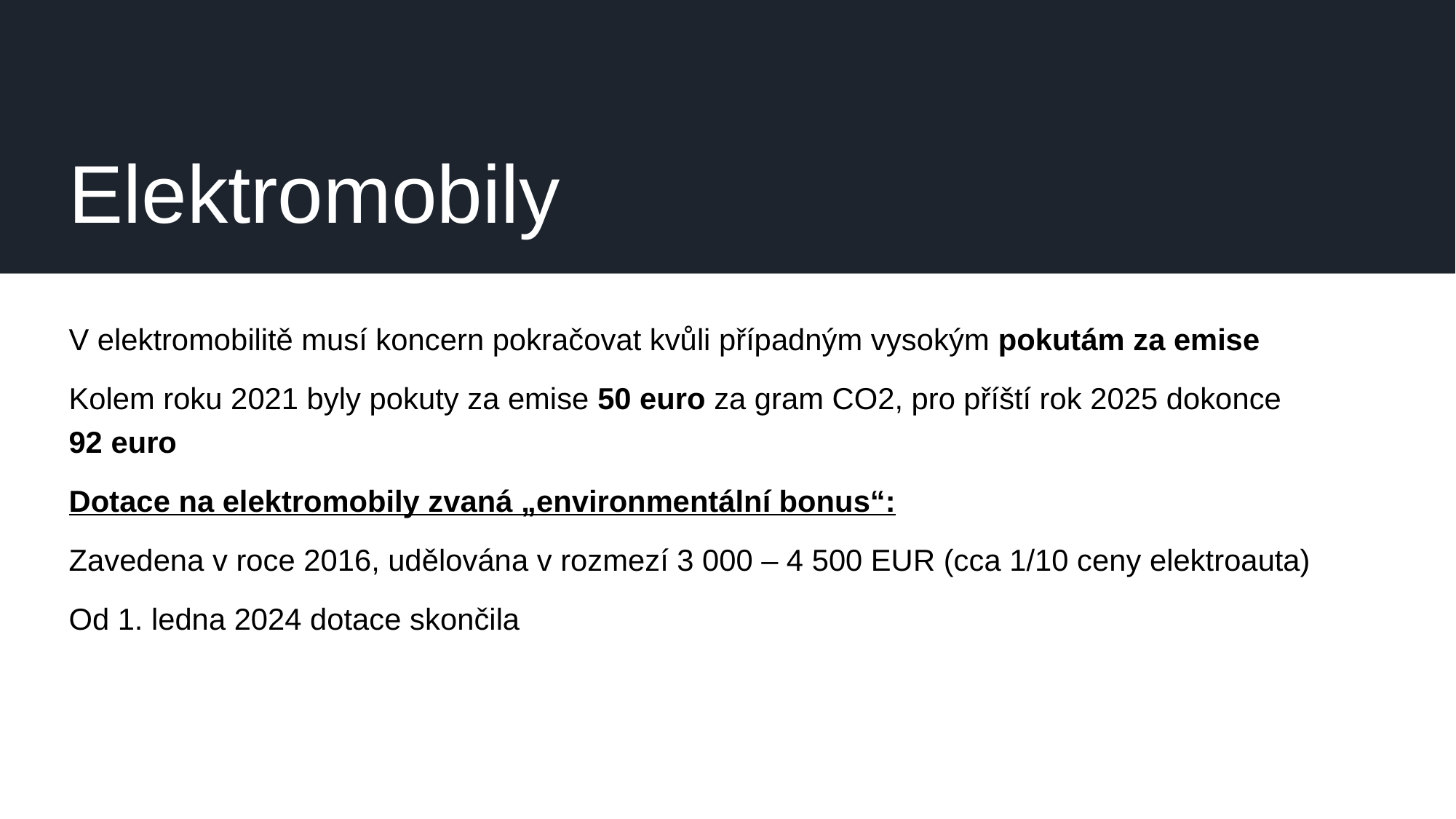

# Elektromobily
V elektromobilitě musí koncern pokračovat kvůli případným vysokým pokutám za emise
Kolem roku 2021 byly pokuty za emise 50 euro za gram CO2, pro příští rok 2025 dokonce 92 euro
Dotace na elektromobily zvaná „environmentální bonus“:
Zavedena v roce 2016, udělována v rozmezí 3 000 – 4 500 EUR (cca 1/10 ceny elektroauta)
Od 1. ledna 2024 dotace skončila